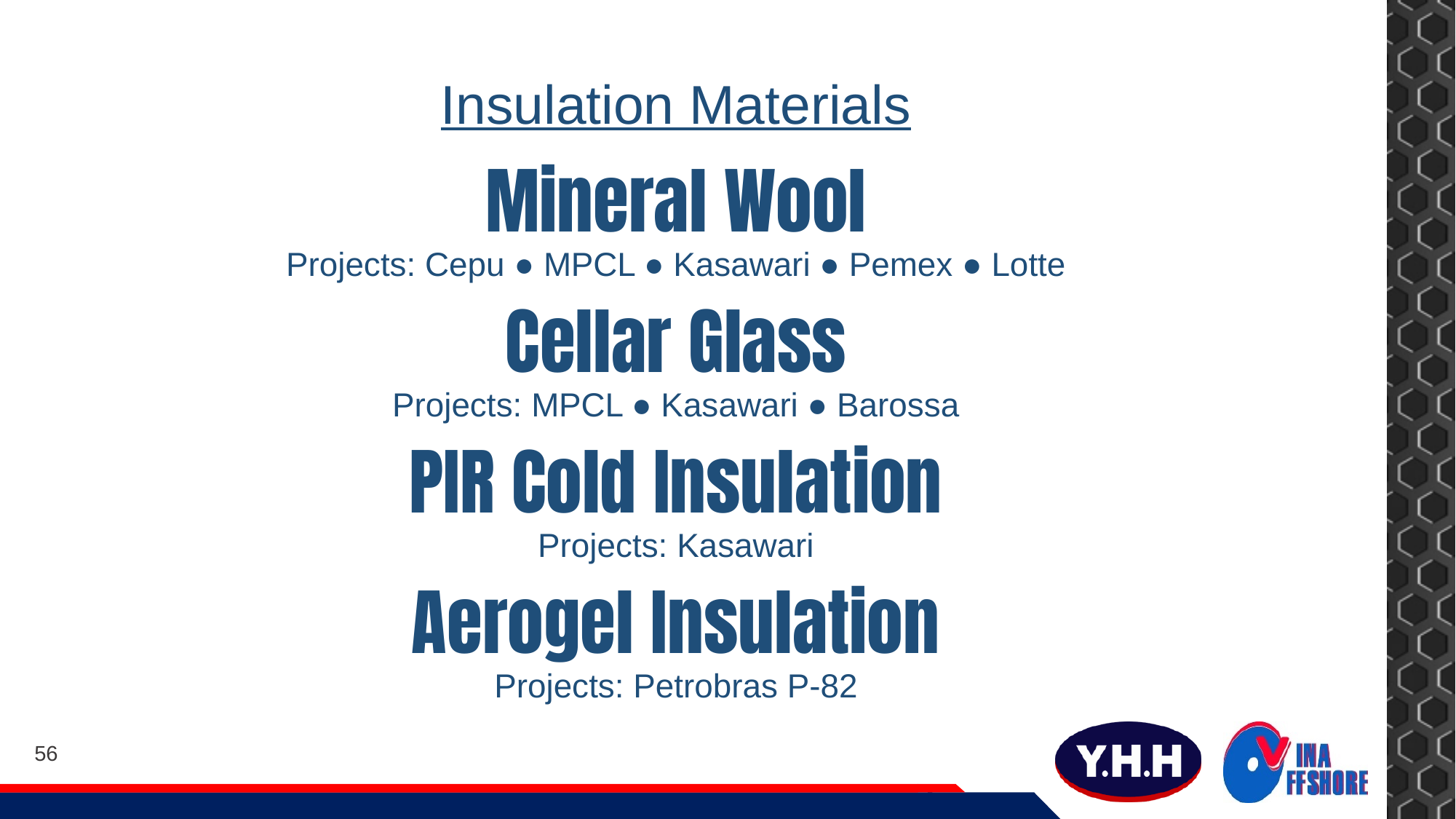

Insulation Materials

Mineral Wool
Projects: Cepu ● MPCL ● Kasawari ● Pemex ● Lotte

Cellar Glass
Projects: MPCL ● Kasawari ● Barossa

PIR Cold Insulation
Projects: Kasawari

Aerogel Insulation
Projects: Petrobras P-82